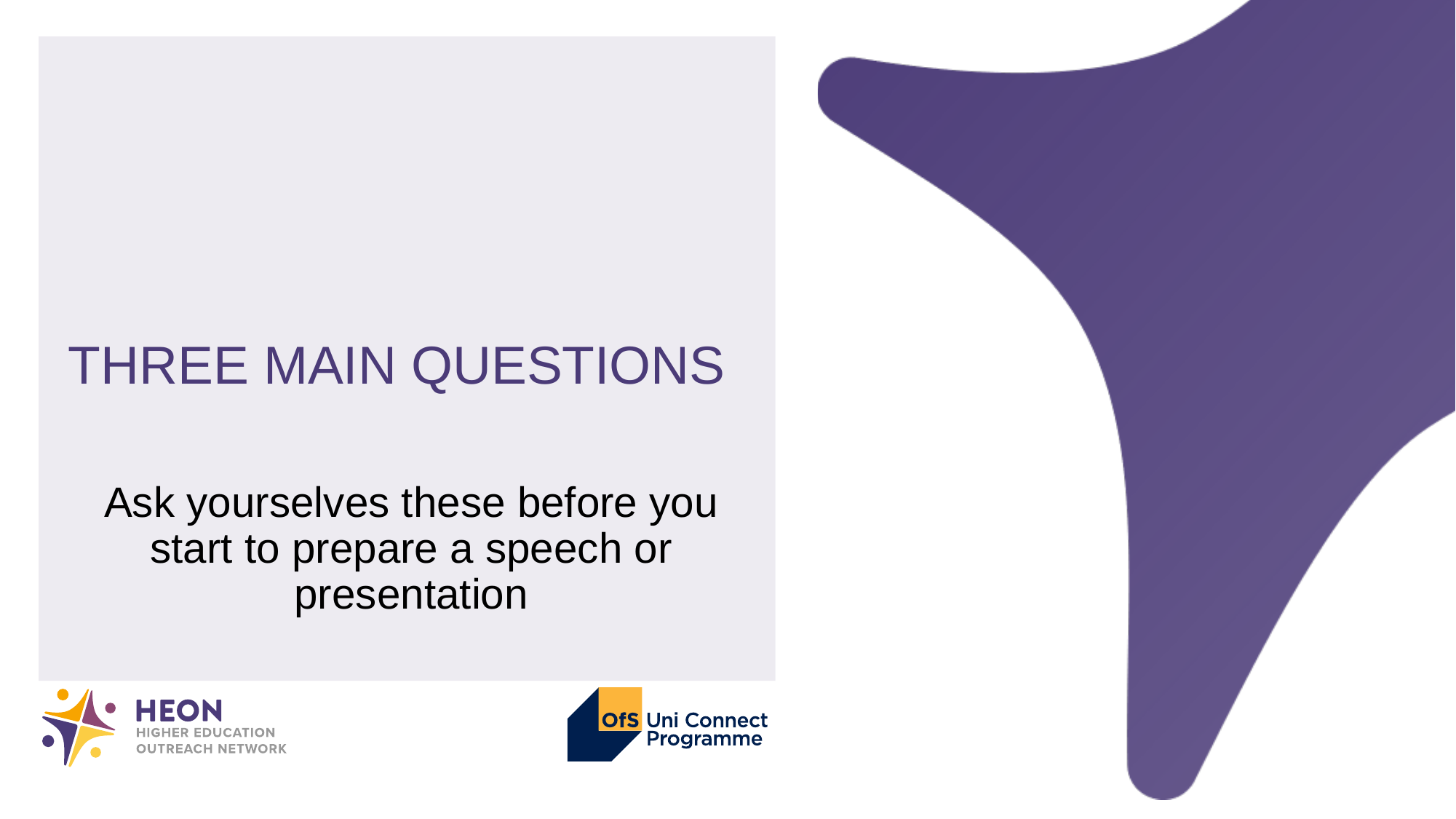

# THREE MAIN QUESTIONS
Ask yourselves these before you start to prepare a speech or presentation